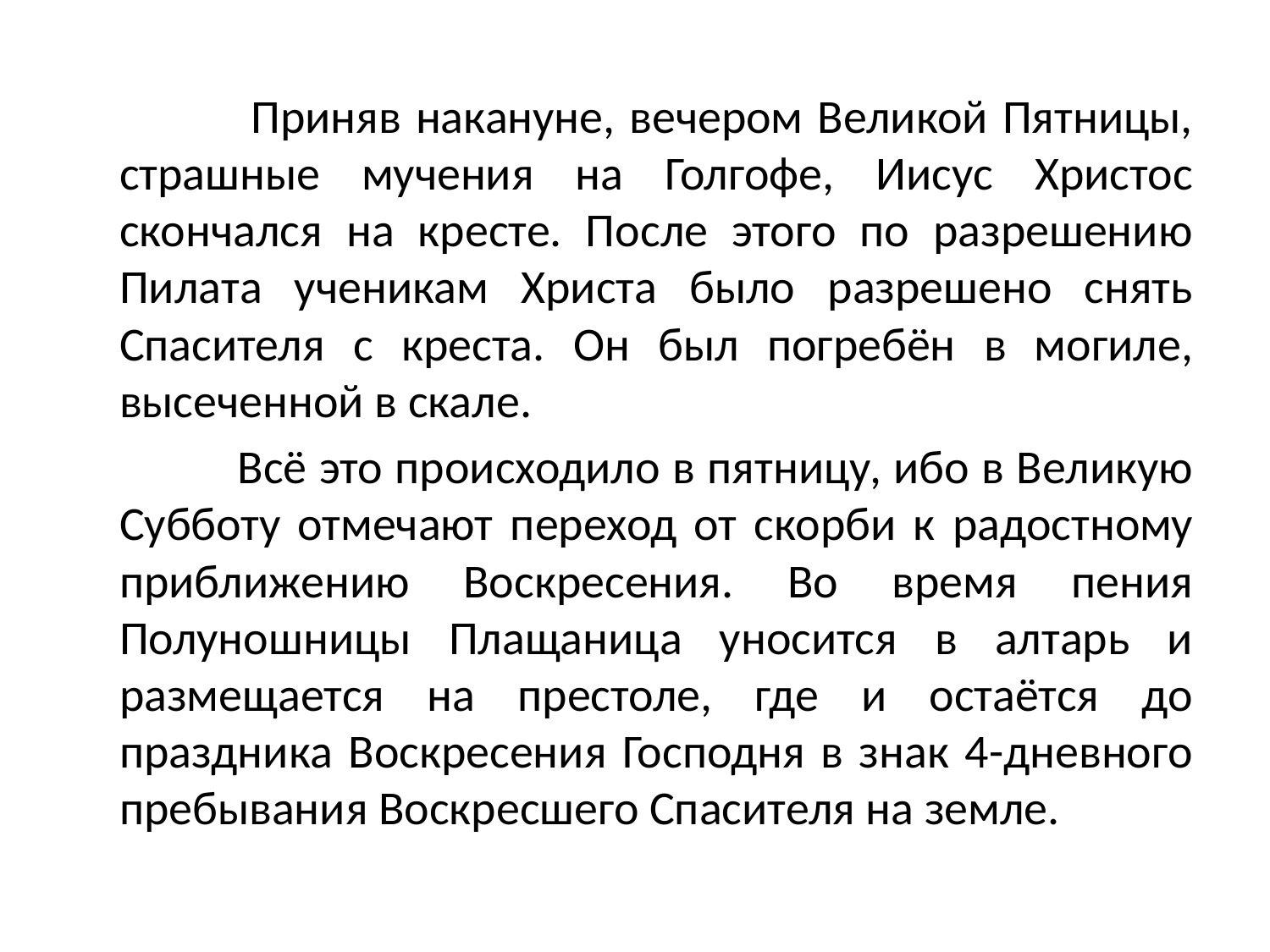

#
            Приняв накануне, вечером Великой Пятницы, страшные мучения на Голгофе, Иисус Христос скончался на кресте. После этого по разрешению Пилата ученикам Христа было разрешено снять Спасителя с креста. Он был погребён в могиле, высеченной в скале.
             Всё это происходило в пятницу, ибо в Великую Субботу отмечают переход от скорби к радостному приближению Воскресения. Во время пения Полуношницы Плащаница уносится в алтарь и размещается на престоле, где и остаётся до праздника Воскресения Господня в знак 4-дневного пребывания Воскресшего Спасителя на земле.